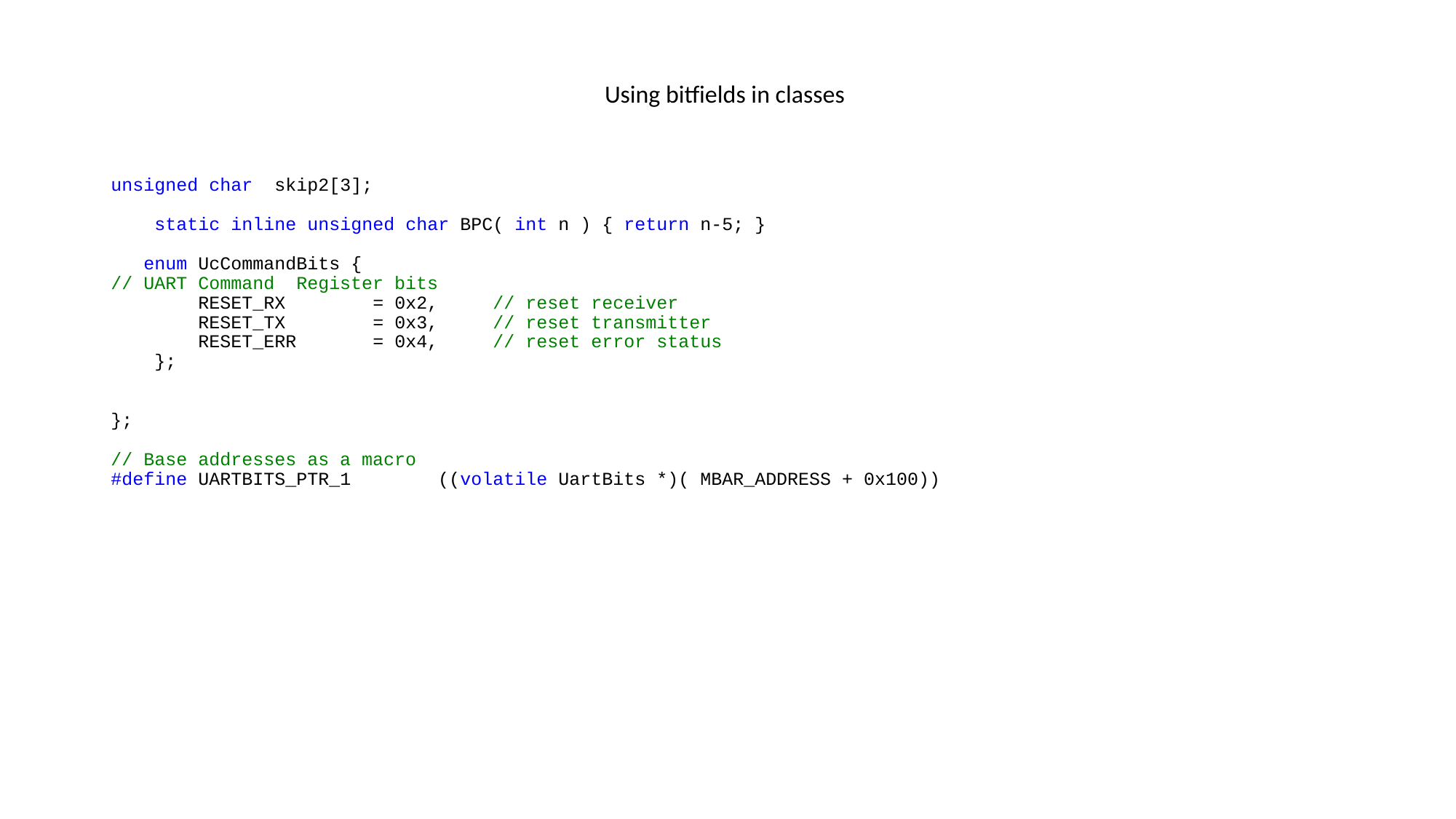

# Using bitfields in classes

unsigned char  skip2[3];

    static inline unsigned char BPC( int n ) { return n-5; }

   enum UcCommandBits {
// UART Command  Register bits
        RESET_RX        = 0x2,     // reset receiver
        RESET_TX        = 0x3,     // reset transmitter
        RESET_ERR       = 0x4,     // reset error status
    };

};

// Base addresses as a macro
#define UARTBITS_PTR_1        ((volatile UartBits *)( MBAR_ADDRESS + 0x100))